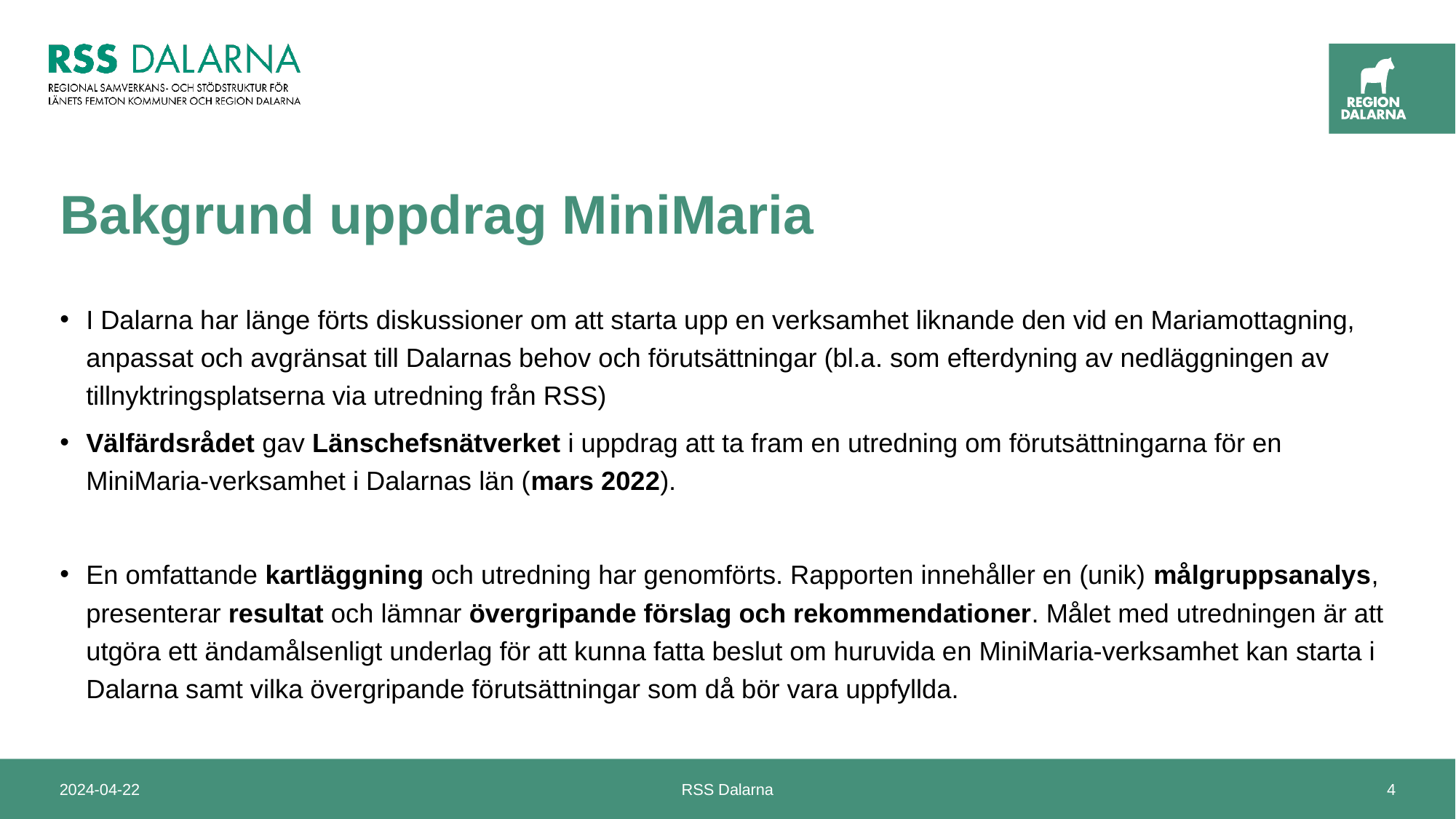

# Bakgrund uppdrag MiniMaria
I Dalarna har länge förts diskussioner om att starta upp en verksamhet liknande den vid en Mariamottagning, anpassat och avgränsat till Dalarnas behov och förutsättningar (bl.a. som efterdyning av nedläggningen av tillnyktringsplatserna via utredning från RSS)
Välfärdsrådet gav Länschefsnätverket i uppdrag att ta fram en utredning om förutsättningarna för en MiniMaria-verksamhet i Dalarnas län (mars 2022).

En omfattande kartläggning och utredning har genomförts. Rapporten innehåller en (unik) målgruppsanalys, presenterar resultat och lämnar övergripande förslag och rekommendationer. Målet med utredningen är att utgöra ett ändamålsenligt underlag för att kunna fatta beslut om huruvida en MiniMaria-verksamhet kan starta i Dalarna samt vilka övergripande förutsättningar som då bör vara uppfyllda.

2024-04-22
RSS Dalarna
4